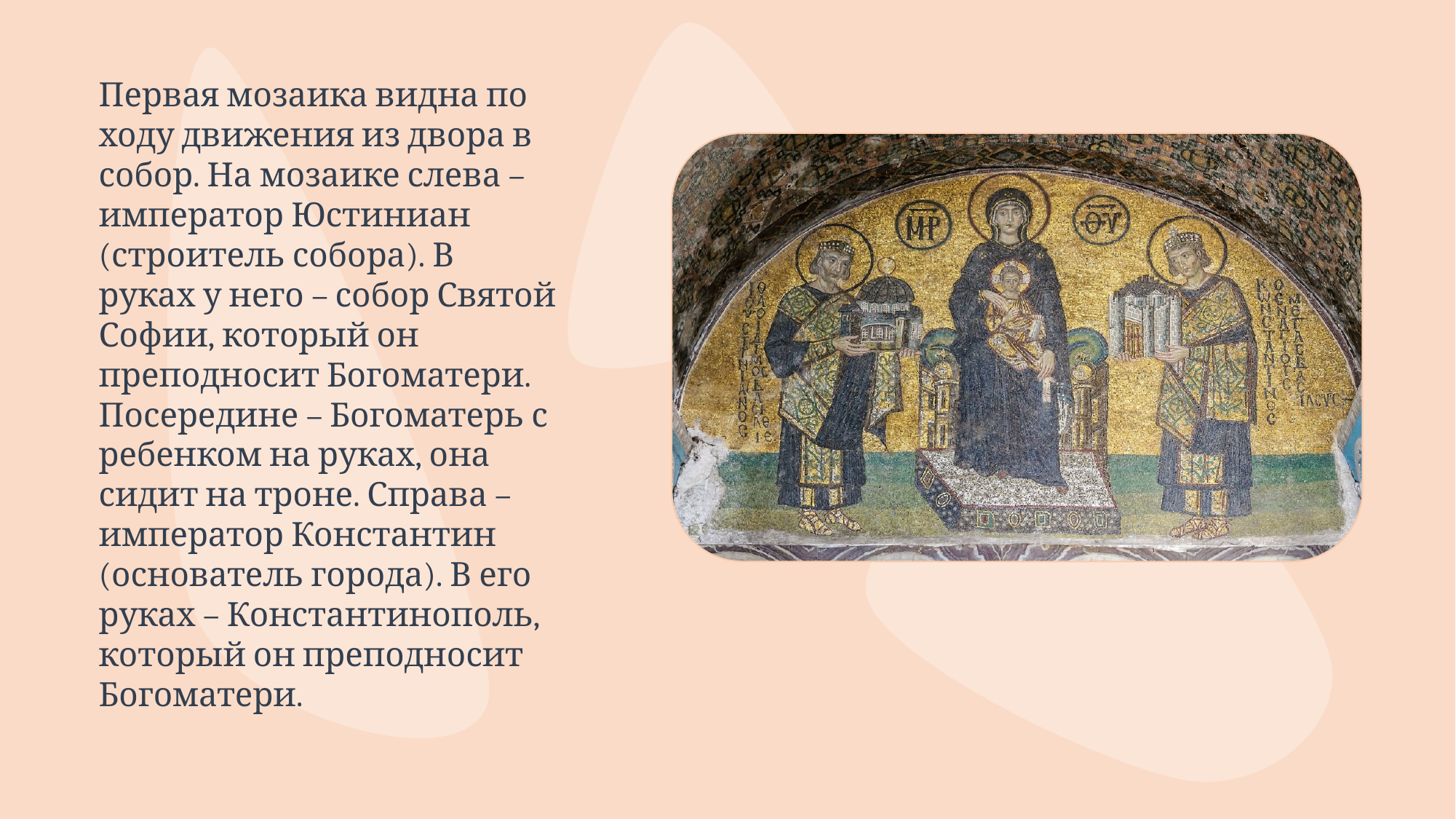

Первая мозаика видна по ходу движения из двора в собор. На мозаике слева – император Юстиниан (строитель собора). В руках у него – собор Святой Софии, который он преподносит Богоматери. Посередине – Богоматерь с ребенком на руках, она сидит на троне. Справа – император Константин (основатель города). В его руках – Константинополь, который он преподносит Богоматери.